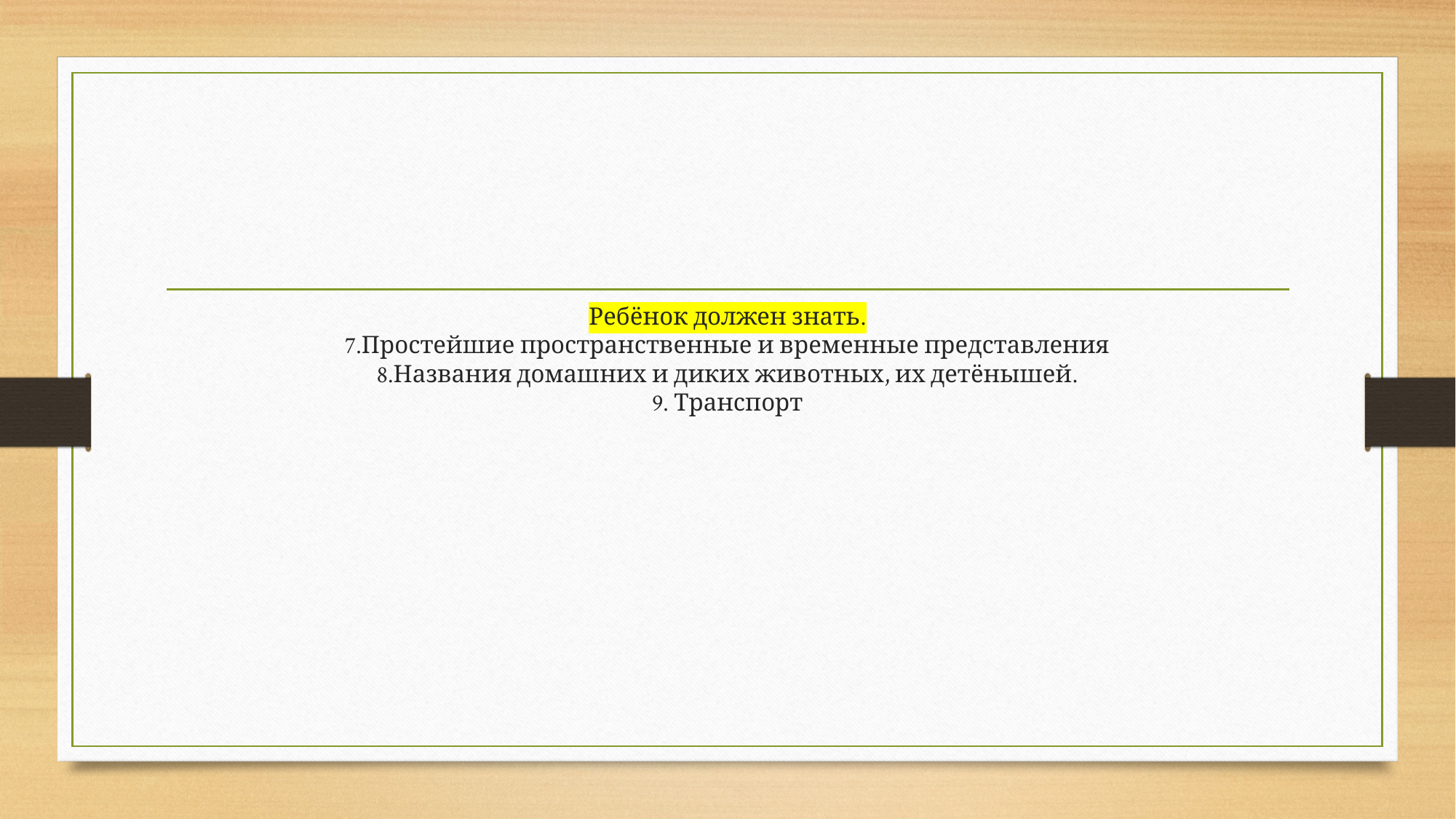

# Ребёнок должен знать. 7.Простейшие пространственные и временные представления 8.Названия домашних и диких животных, их детёнышей. 9. Транспорт